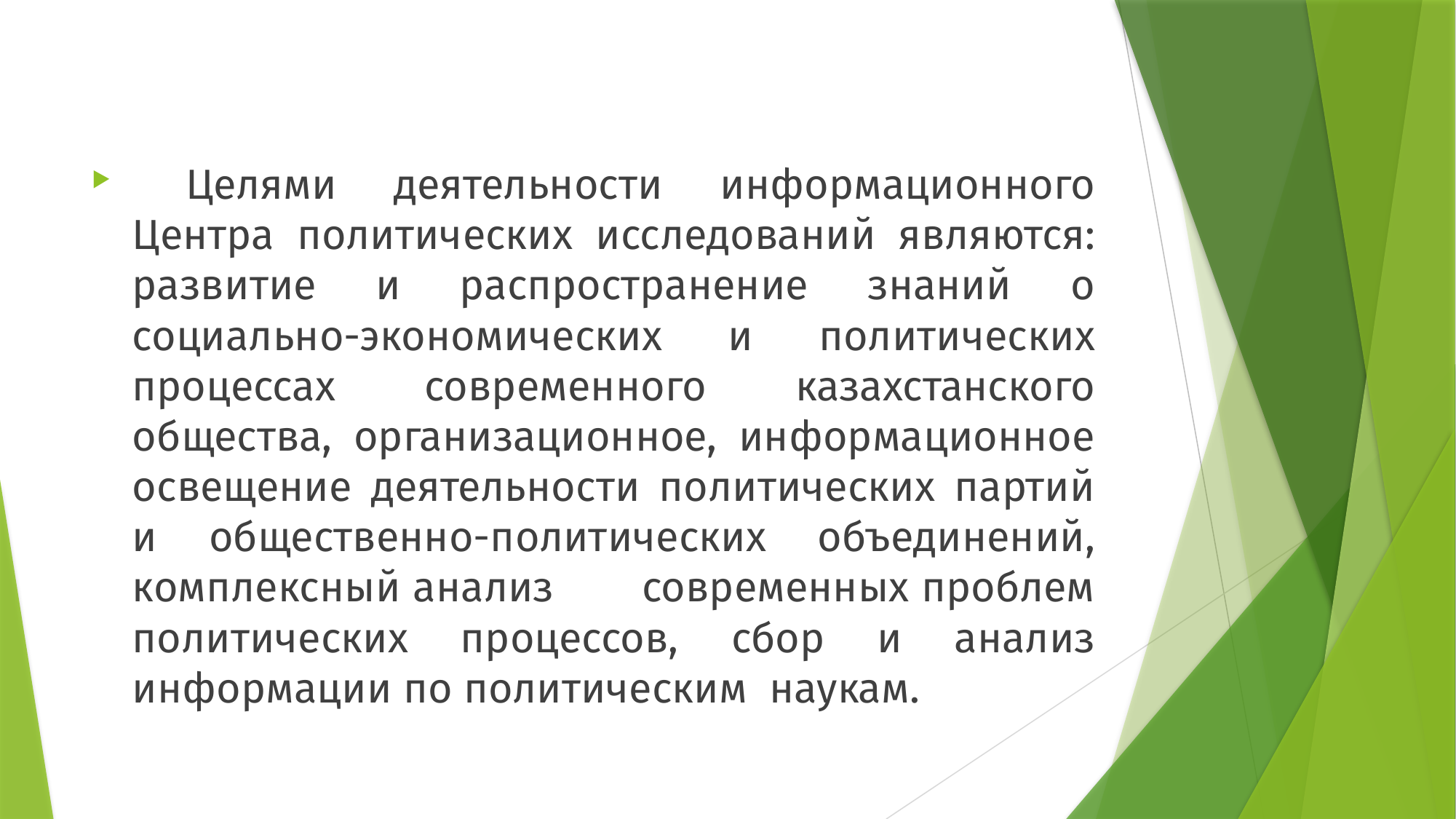

Целями деятельности информационного Центра политических исследований являются: развитие и распространение знаний о социально-экономических и политических процессах современного казахстанского общества, организационное, информационное освещение деятельности политических партий и общественно-политических объединений, комплексный анализ       современных проблем политических процессов, сбор и анализ информации по политическим  наукам.